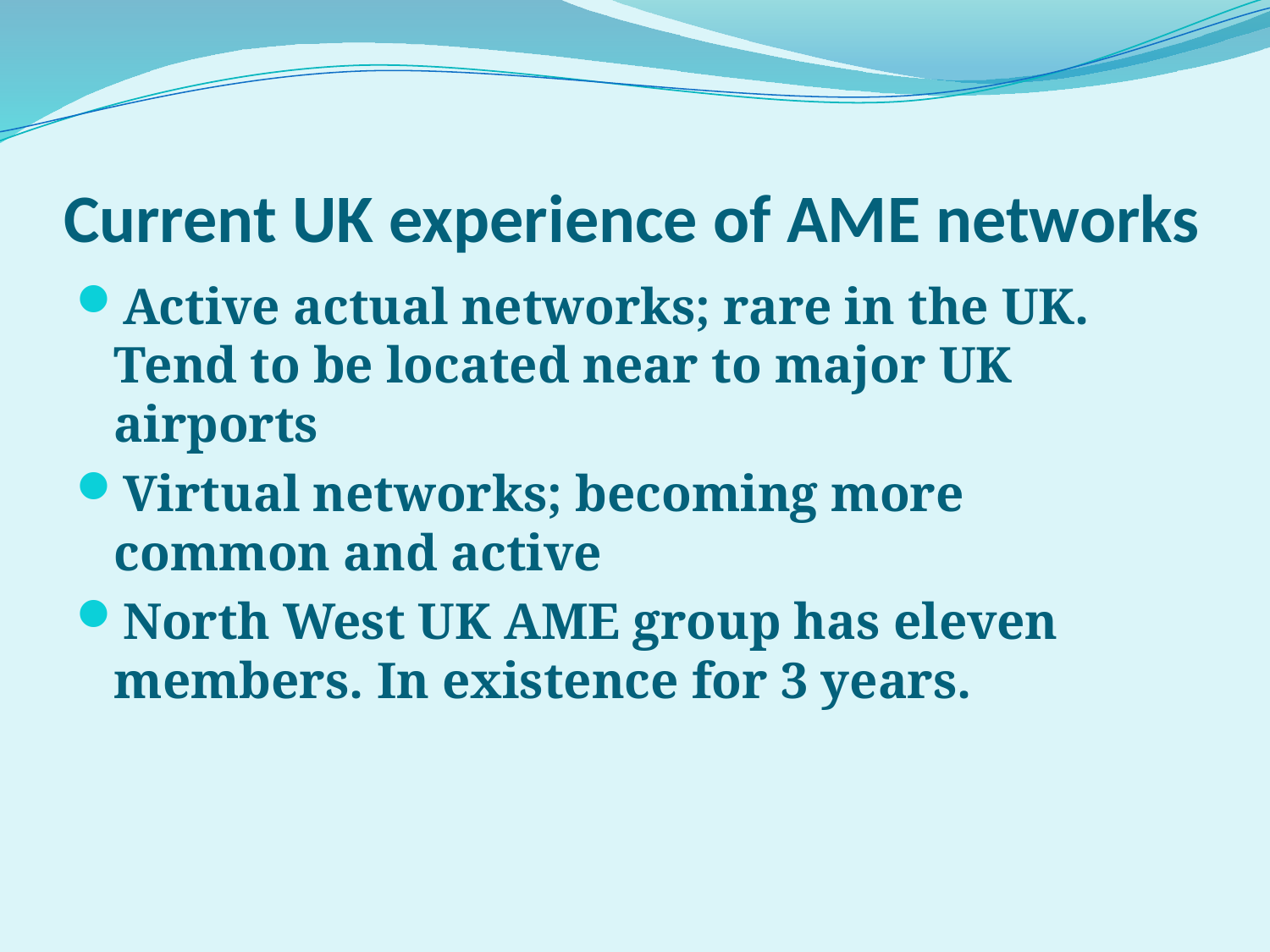

# Current UK experience of AME networks
Active actual networks; rare in the UK. Tend to be located near to major UK airports
Virtual networks; becoming more common and active
North West UK AME group has eleven members. In existence for 3 years.